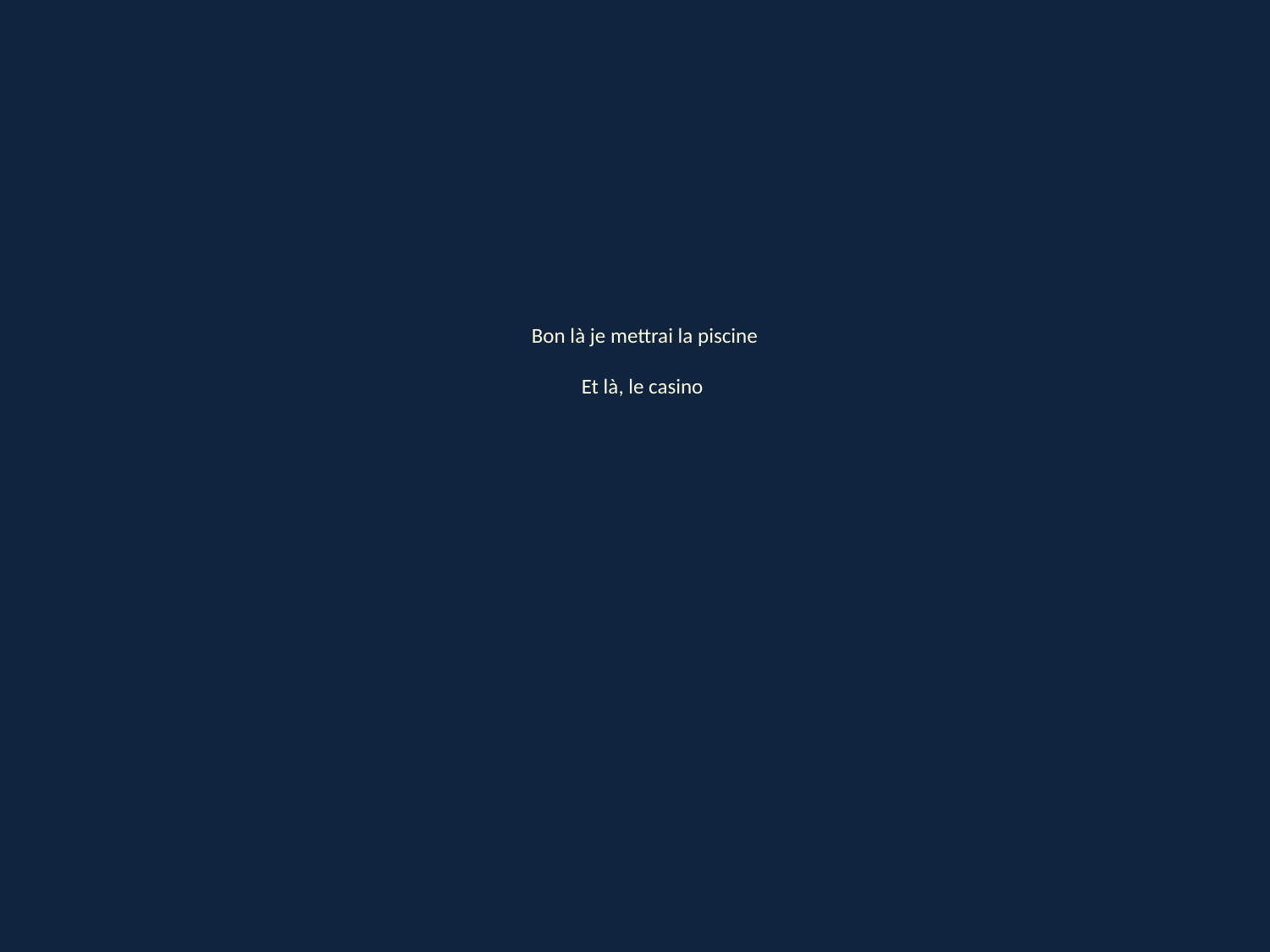

Bon là je mettrai la piscine

Et là, le casino